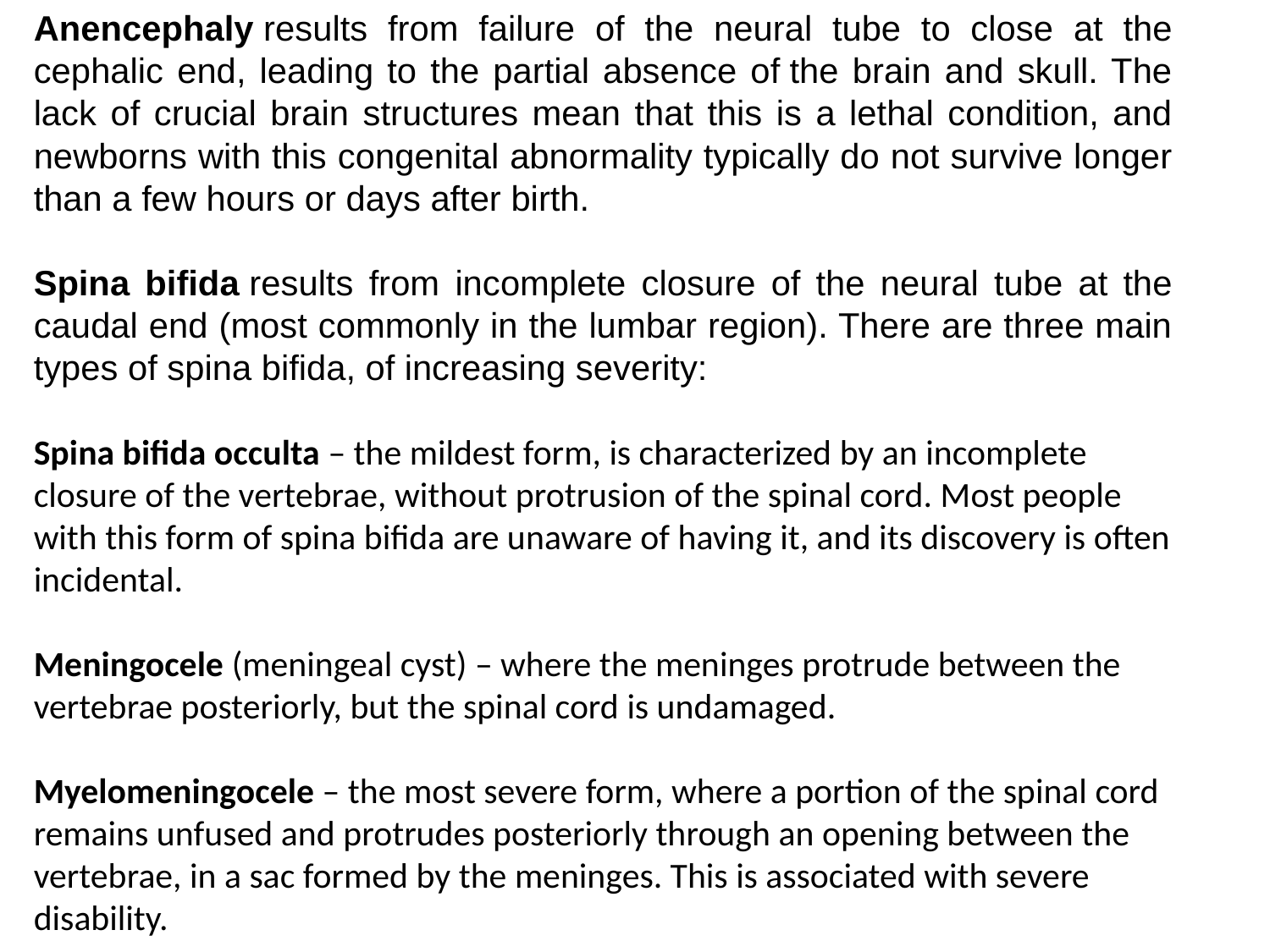

Anencephaly results from failure of the neural tube to close at the cephalic end, leading to the partial absence of the brain and skull. The lack of crucial brain structures mean that this is a lethal condition, and newborns with this congenital abnormality typically do not survive longer than a few hours or days after birth.

Spina bifida results from incomplete closure of the neural tube at the caudal end (most commonly in the lumbar region). There are three main types of spina bifida, of increasing severity:

Spina bifida occulta – the mildest form, is characterized by an incomplete closure of the vertebrae, without protrusion of the spinal cord. Most people with this form of spina bifida are unaware of having it, and its discovery is often incidental.

Meningocele (meningeal cyst) – where the meninges protrude between the vertebrae posteriorly, but the spinal cord is undamaged.

Myelomeningocele – the most severe form, where a portion of the spinal cord remains unfused and protrudes posteriorly through an opening between the vertebrae, in a sac formed by the meninges. This is associated with severe disability.